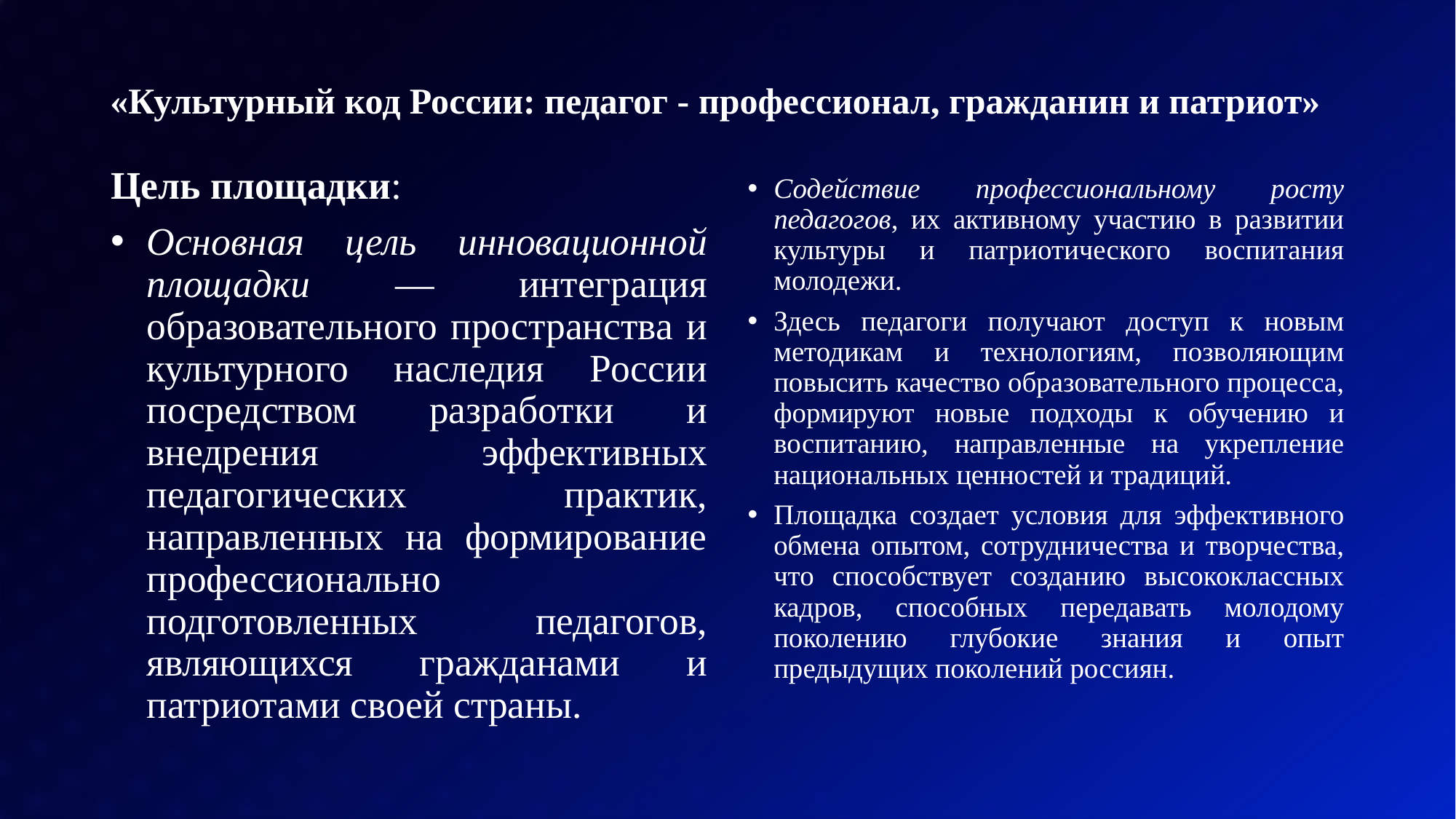

# «Культурный код России: педагог - профессионал, гражданин и патриот»
Цель площадки:
Основная цель инновационной площадки — интеграция образовательного пространства и культурного наследия России посредством разработки и внедрения эффективных педагогических практик, направленных на формирование профессионально подготовленных педагогов, являющихся гражданами и патриотами своей страны.

Содействие профессиональному росту педагогов, их активному участию в развитии культуры и патриотического воспитания молодежи.
Здесь педагоги получают доступ к новым методикам и технологиям, позволяющим повысить качество образовательного процесса, формируют новые подходы к обучению и воспитанию, направленные на укрепление национальных ценностей и традиций.
Площадка создает условия для эффективного обмена опытом, сотрудничества и творчества, что способствует созданию высококлассных кадров, способных передавать молодому поколению глубокие знания и опыт предыдущих поколений россиян.